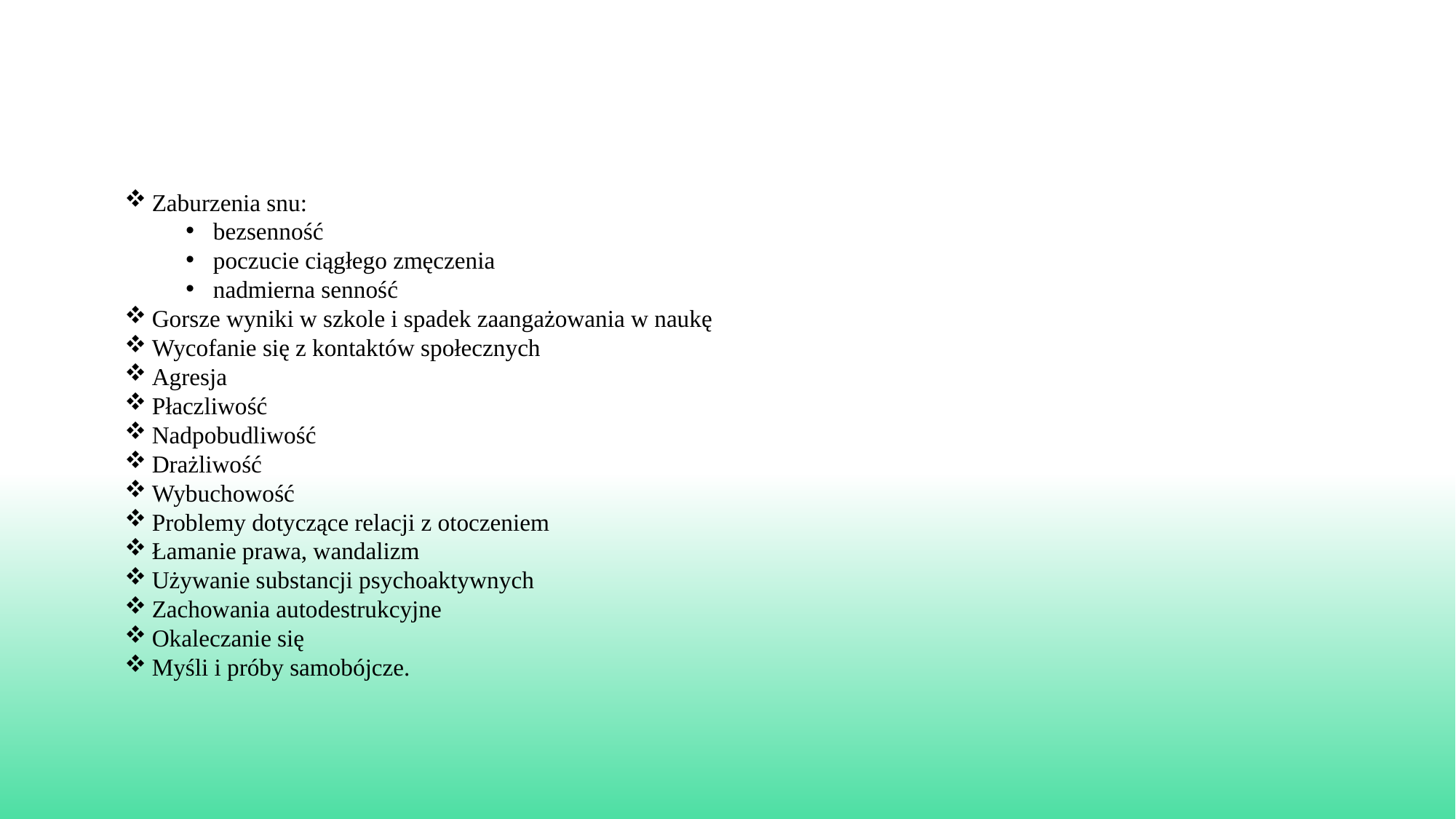

#
Zaburzenia snu:
bezsenność
poczucie ciągłego zmęczenia
nadmierna senność
Gorsze wyniki w szkole i spadek zaangażowania w naukę
Wycofanie się z kontaktów społecznych
Agresja
Płaczliwość
Nadpobudliwość
Drażliwość
Wybuchowość
Problemy dotyczące relacji z otoczeniem
Łamanie prawa, wandalizm
Używanie substancji psychoaktywnych
Zachowania autodestrukcyjne
Okaleczanie się
Myśli i próby samobójcze.